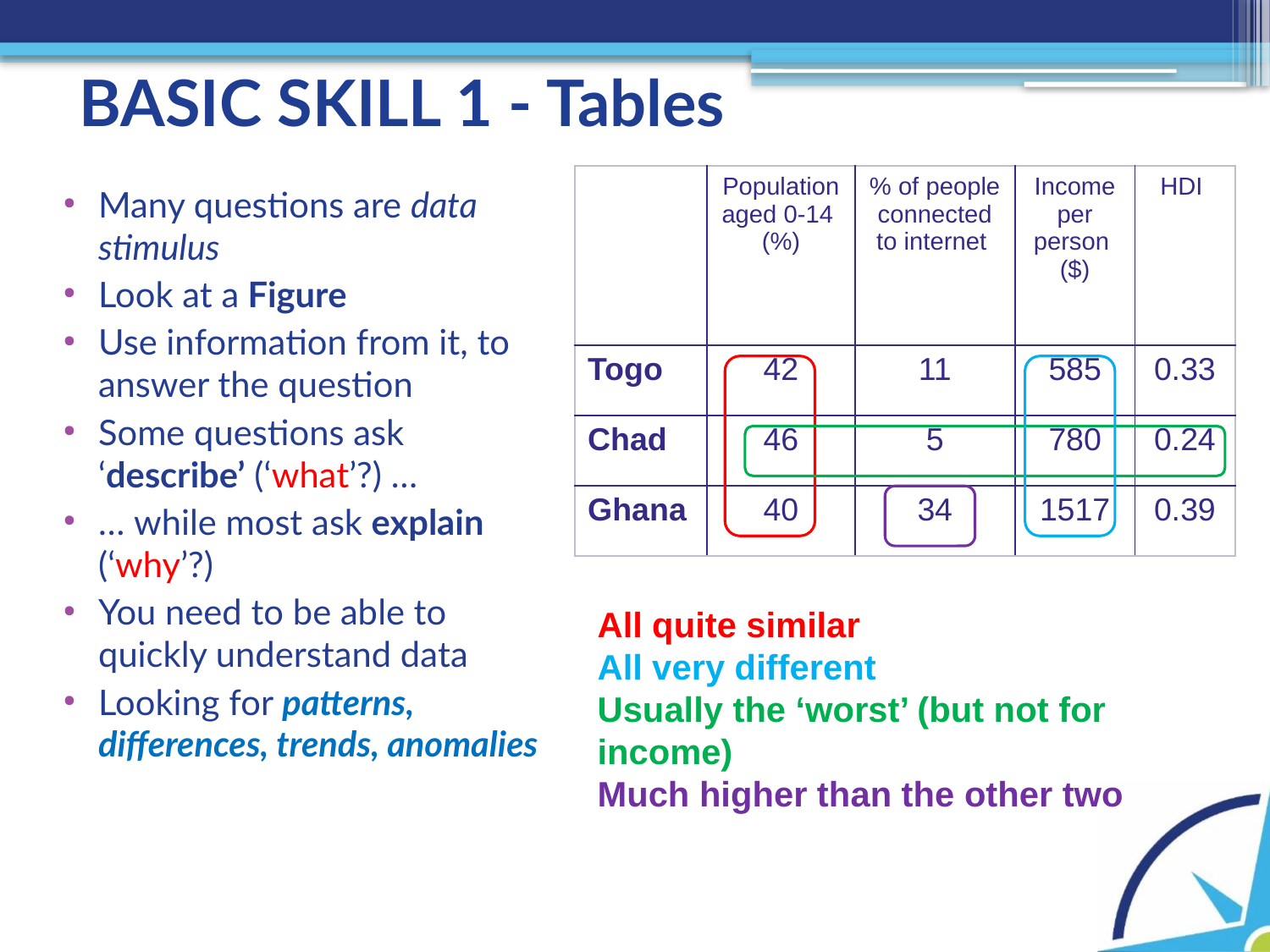

# BASIC SKILL 1 - Tables
|  | Population aged 0-14 (%) | % of people connected to internet | Income per person ($) | HDI |
| --- | --- | --- | --- | --- |
| Togo | 42 | 11 | 585 | 0.33 |
| Chad | 46 | 5 | 780 | 0.24 |
| Ghana | 40 | 34 | 1517 | 0.39 |
Many questions are data stimulus
Look at a Figure
Use information from it, to answer the question
Some questions ask ‘describe’ (‘what’?) …
… while most ask explain (‘why’?)
You need to be able to quickly understand data
Looking for patterns, differences, trends, anomalies

All quite similar
All very different
Usually the ‘worst’ (but not for income)
Much higher than the other two